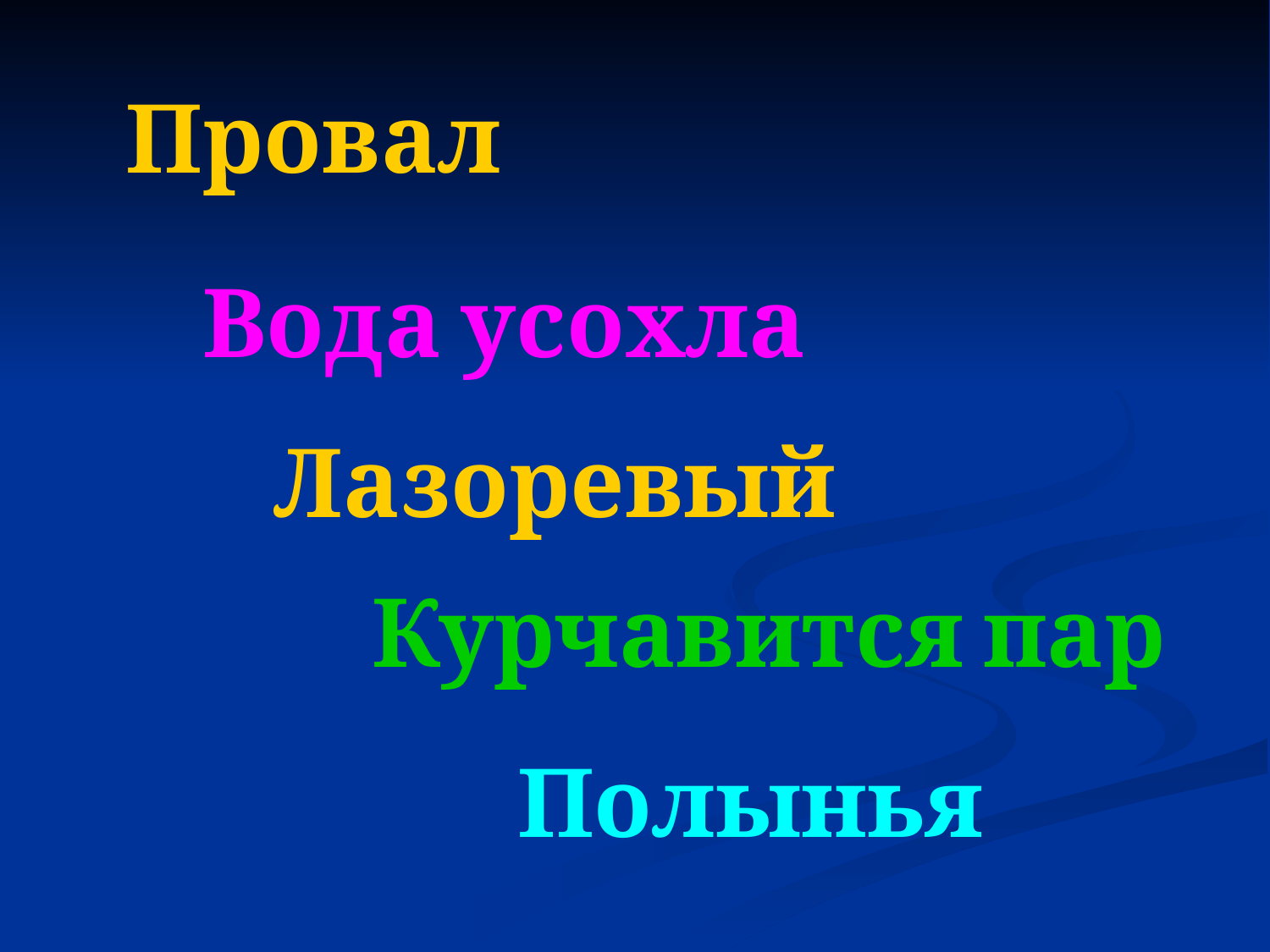

Провал
Вода усохла
Лазоревый
Курчавится пар
Полынья